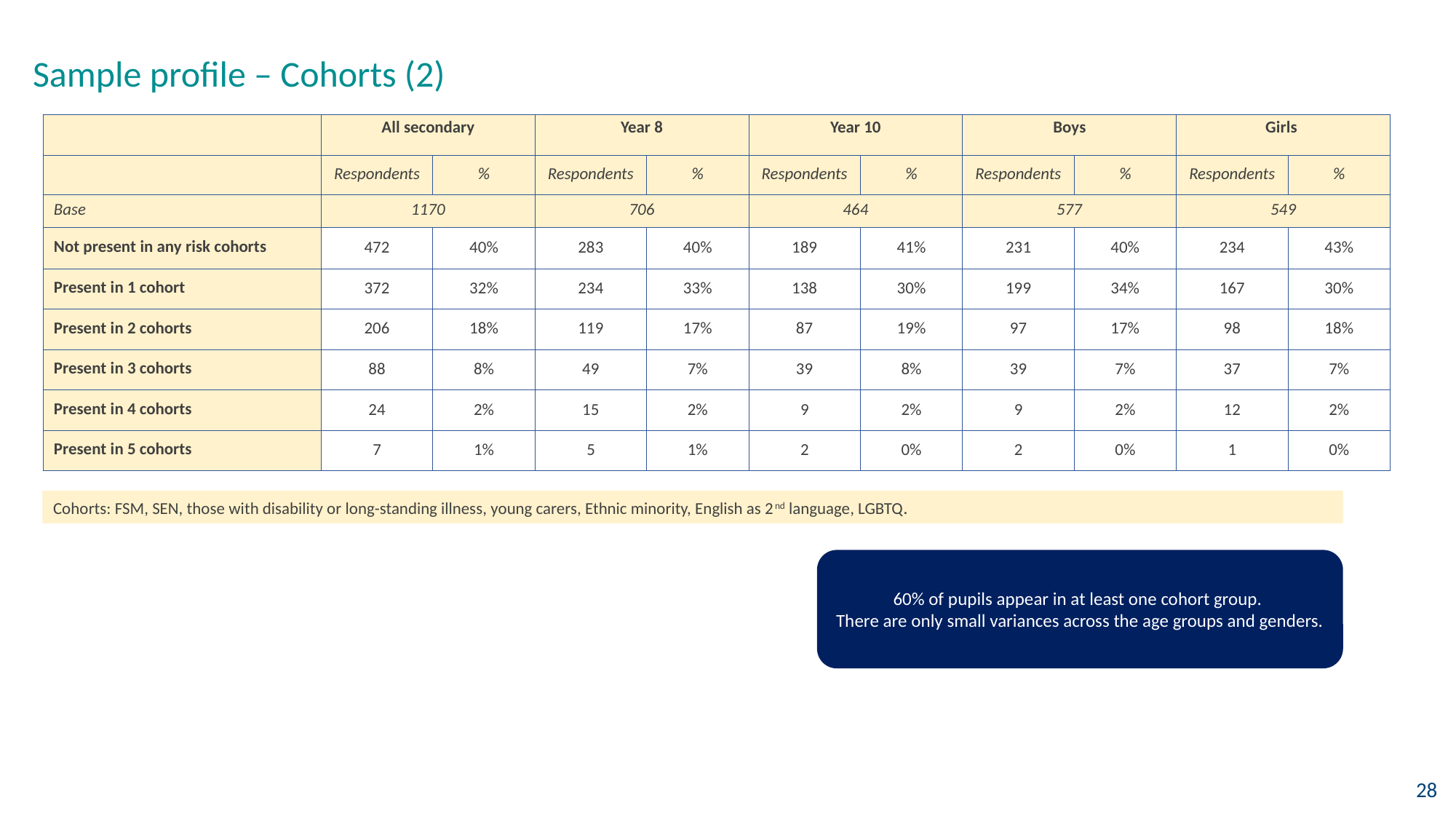

# Sample profile – Cohorts (2)
|  | All secondary |  | Year 8 |  | Year 10 |  | Boys |  | Girls |  |
| --- | --- | --- | --- | --- | --- | --- | --- | --- | --- | --- |
|  | Respondents | % | Respondents | % | Respondents | % | Respondents | % | Respondents | % |
| Base | 1170 |  | 706 |  | 464 |  | 577 |  | 549 |  |
| Not present in any risk cohorts | 472 | 40% | 283 | 40% | 189 | 41% | 231 | 40% | 234 | 43% |
| Present in 1 cohort | 372 | 32% | 234 | 33% | 138 | 30% | 199 | 34% | 167 | 30% |
| Present in 2 cohorts | 206 | 18% | 119 | 17% | 87 | 19% | 97 | 17% | 98 | 18% |
| Present in 3 cohorts | 88 | 8% | 49 | 7% | 39 | 8% | 39 | 7% | 37 | 7% |
| Present in 4 cohorts | 24 | 2% | 15 | 2% | 9 | 2% | 9 | 2% | 12 | 2% |
| Present in 5 cohorts | 7 | 1% | 5 | 1% | 2 | 0% | 2 | 0% | 1 | 0% |
Cohorts: FSM, SEN, those with disability or long-standing illness, young carers, Ethnic minority, English as 2nd language, LGBTQ.
60% of pupils appear in at least one cohort group.
There are only small variances across the age groups and genders.